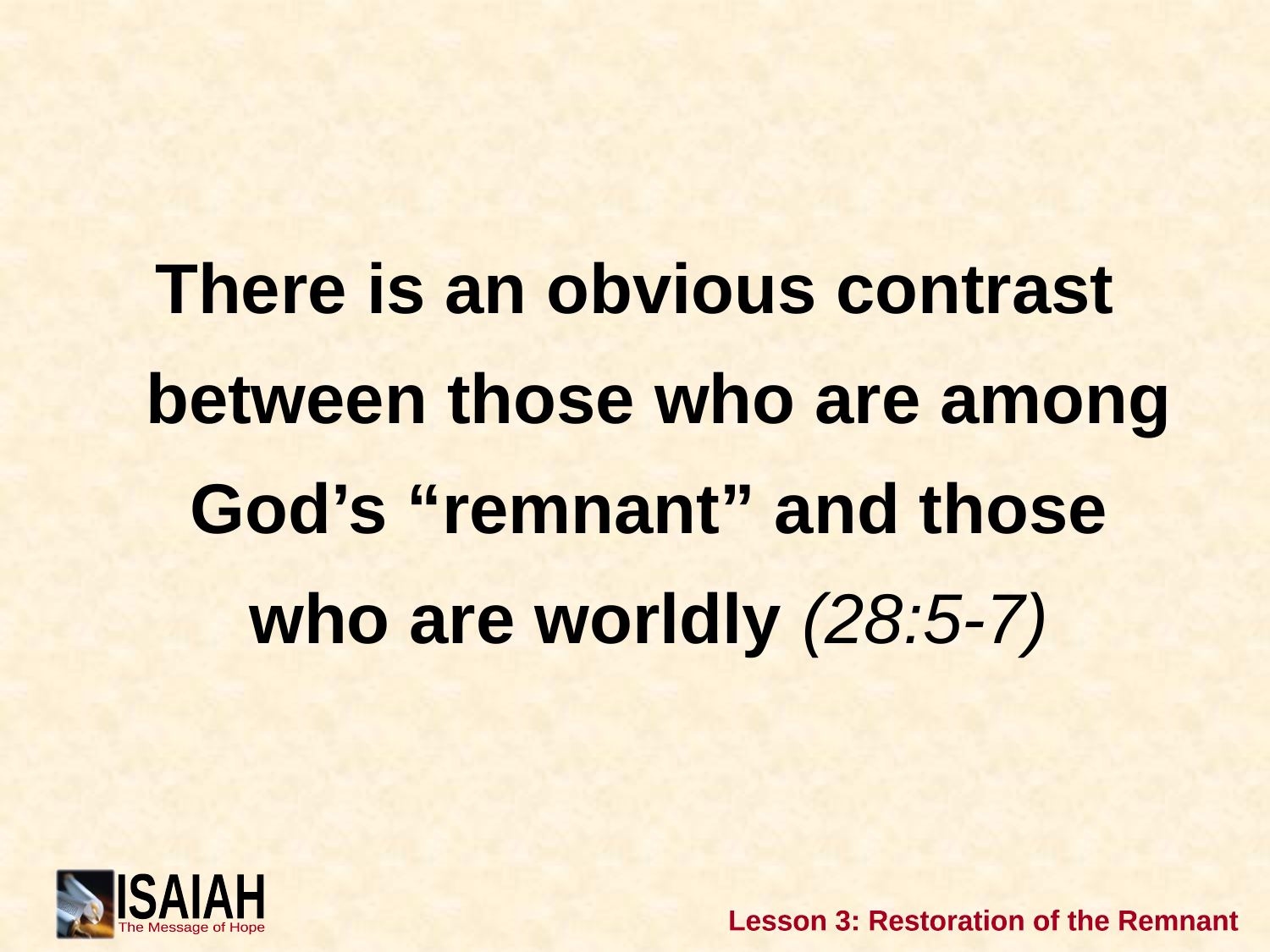

#
There is an obvious contrast between those who are among God’s “remnant” and those
who are worldly (28:5-7)